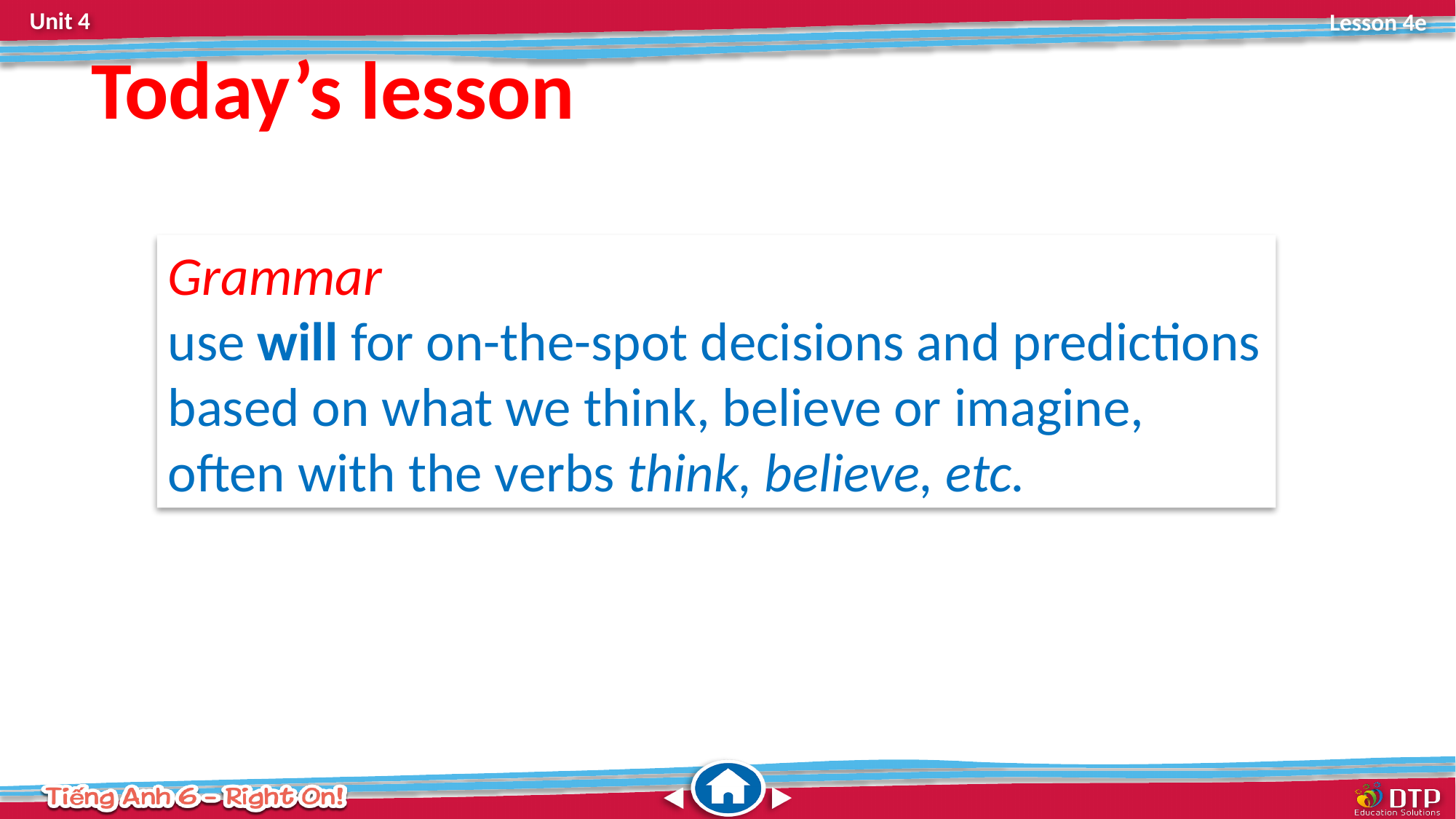

Today’s lesson
Grammar
use will for on-the-spot decisions and predictions based on what we think, believe or imagine, often with the verbs think, believe, etc.